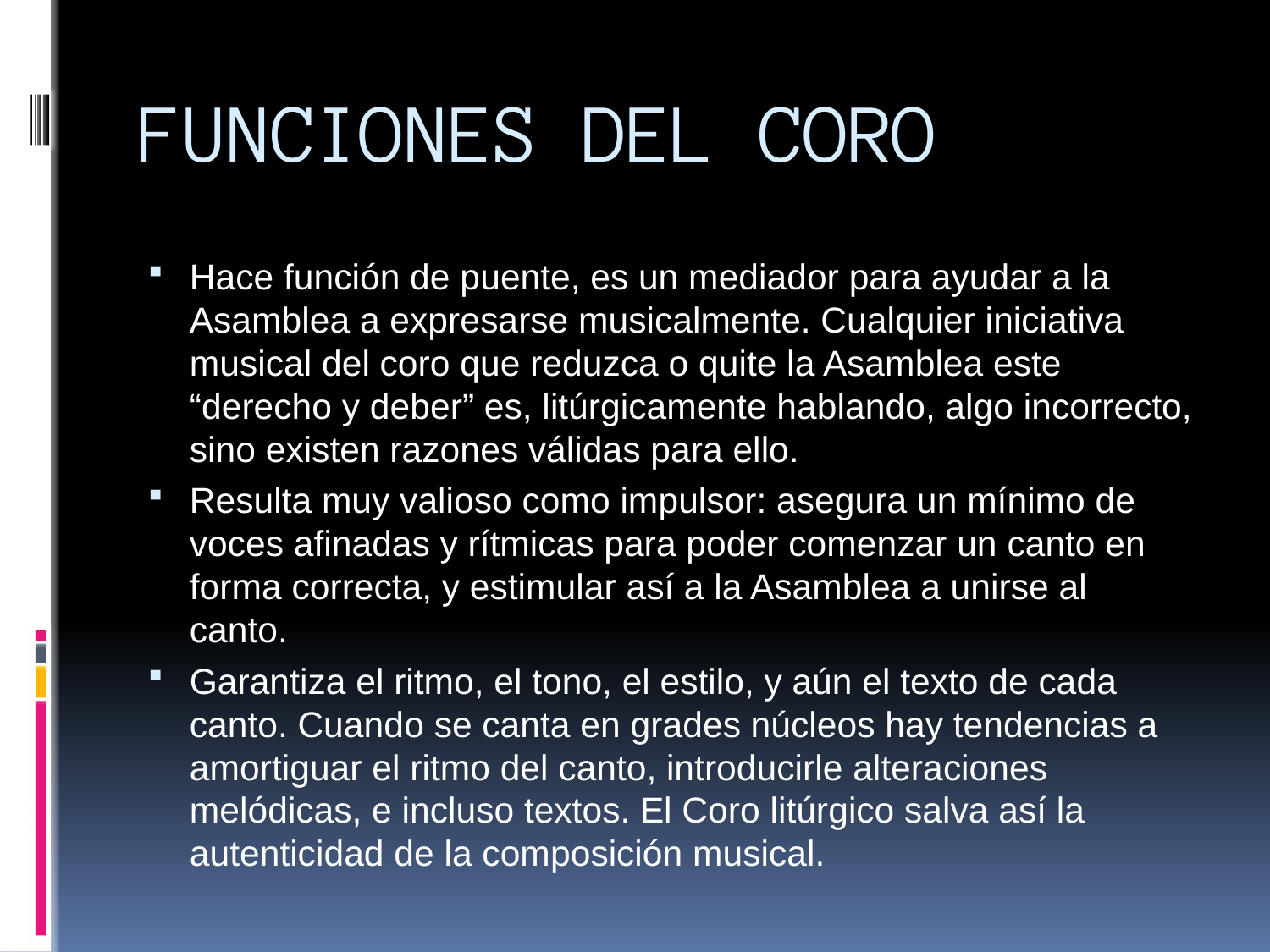

# FUNCIONES DEL CORO
Hace función de puente, es un mediador para ayudar a la Asamblea a expresarse musicalmente. Cualquier iniciativa musical del coro que reduzca o quite la Asamblea este “derecho y deber” es, litúrgicamente hablando, algo incorrecto, sino existen razones válidas para ello.
Resulta muy valioso como impulsor: asegura un mínimo de voces afinadas y rítmicas para poder comenzar un canto en forma correcta, y estimular así a la Asamblea a unirse al canto.
Garantiza el ritmo, el tono, el estilo, y aún el texto de cada canto. Cuando se canta en grades núcleos hay tendencias a amortiguar el ritmo del canto, introducirle alteraciones melódicas, e incluso textos. El Coro litúrgico salva así la autenticidad de la composición musical.